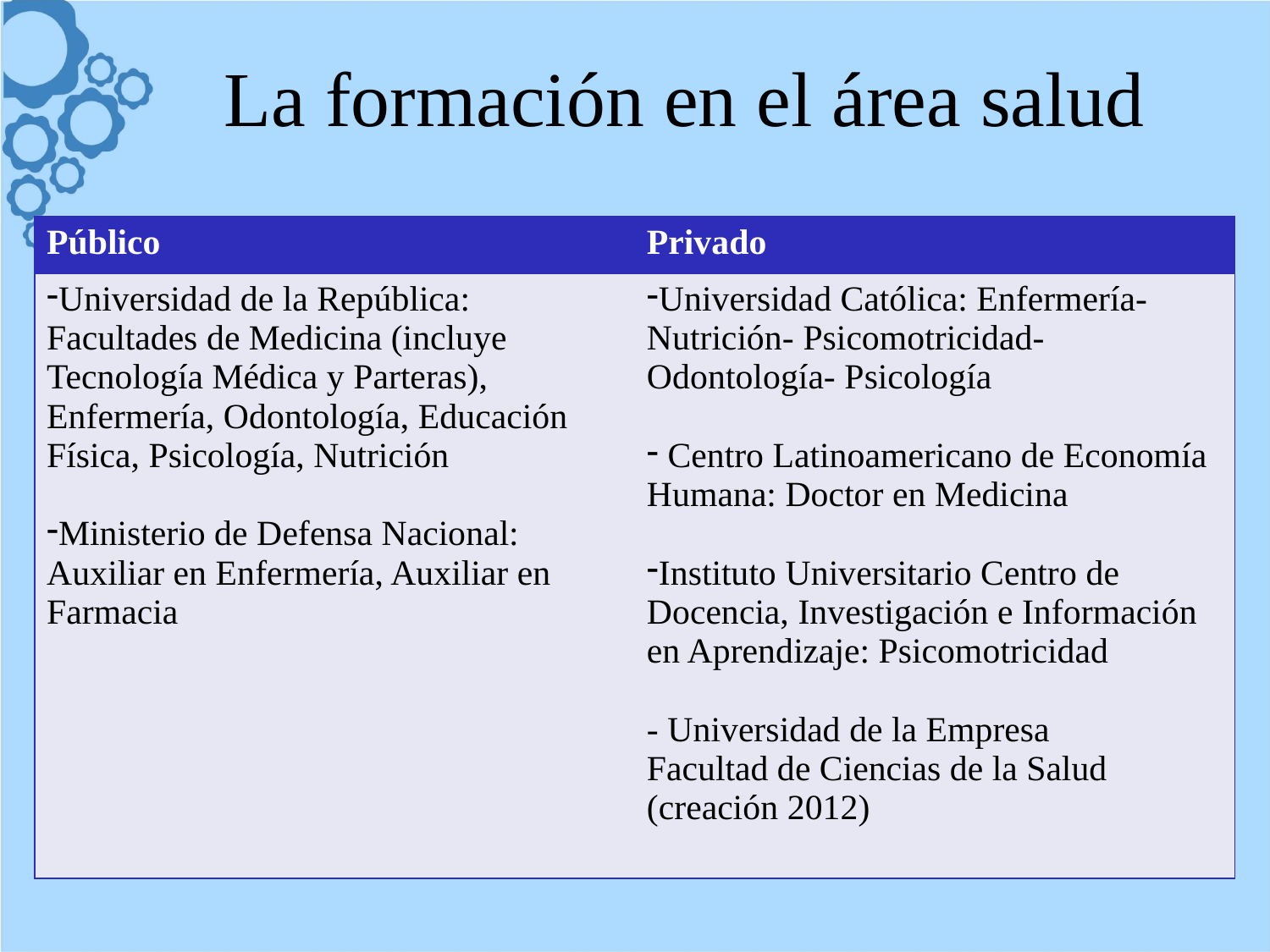

# La formación en el área salud
| Público | Privado |
| --- | --- |
| Universidad de la República: Facultades de Medicina (incluye Tecnología Médica y Parteras), Enfermería, Odontología, Educación Física, Psicología, Nutrición Ministerio de Defensa Nacional: Auxiliar en Enfermería, Auxiliar en Farmacia | Universidad Católica: Enfermería- Nutrición- Psicomotricidad- Odontología- Psicología Centro Latinoamericano de Economía Humana: Doctor en Medicina Instituto Universitario Centro de Docencia, Investigación e Información en Aprendizaje: Psicomotricidad - Universidad de la Empresa Facultad de Ciencias de la Salud (creación 2012) |